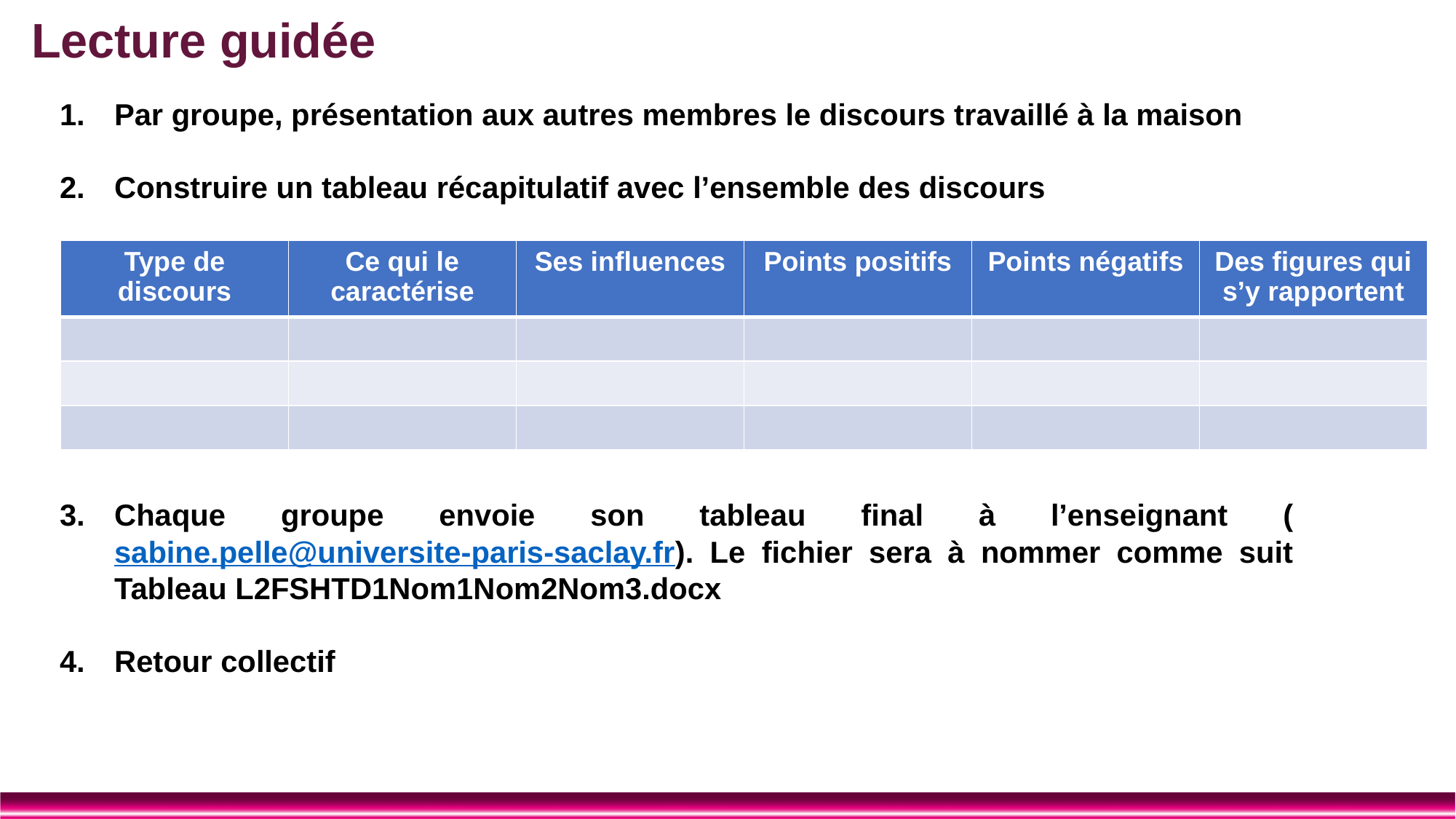

# Lecture guidée
Par groupe, présentation aux autres membres le discours travaillé à la maison

Construire un tableau récapitulatif avec l’ensemble des discours

Chaque groupe envoie son tableau final à l’enseignant (sabine.pelle@universite-paris-saclay.fr). Le fichier sera à nommer comme suit Tableau L2FSHTD1Nom1Nom2Nom3.docx

Retour collectif
| Type de discours | Ce qui le caractérise | Ses influences | Points positifs | Points négatifs | Des figures qui s’y rapportent |
| --- | --- | --- | --- | --- | --- |
|  |  |  |  |  |  |
|  |  |  |  |  |  |
|  |  |  |  |  |  |